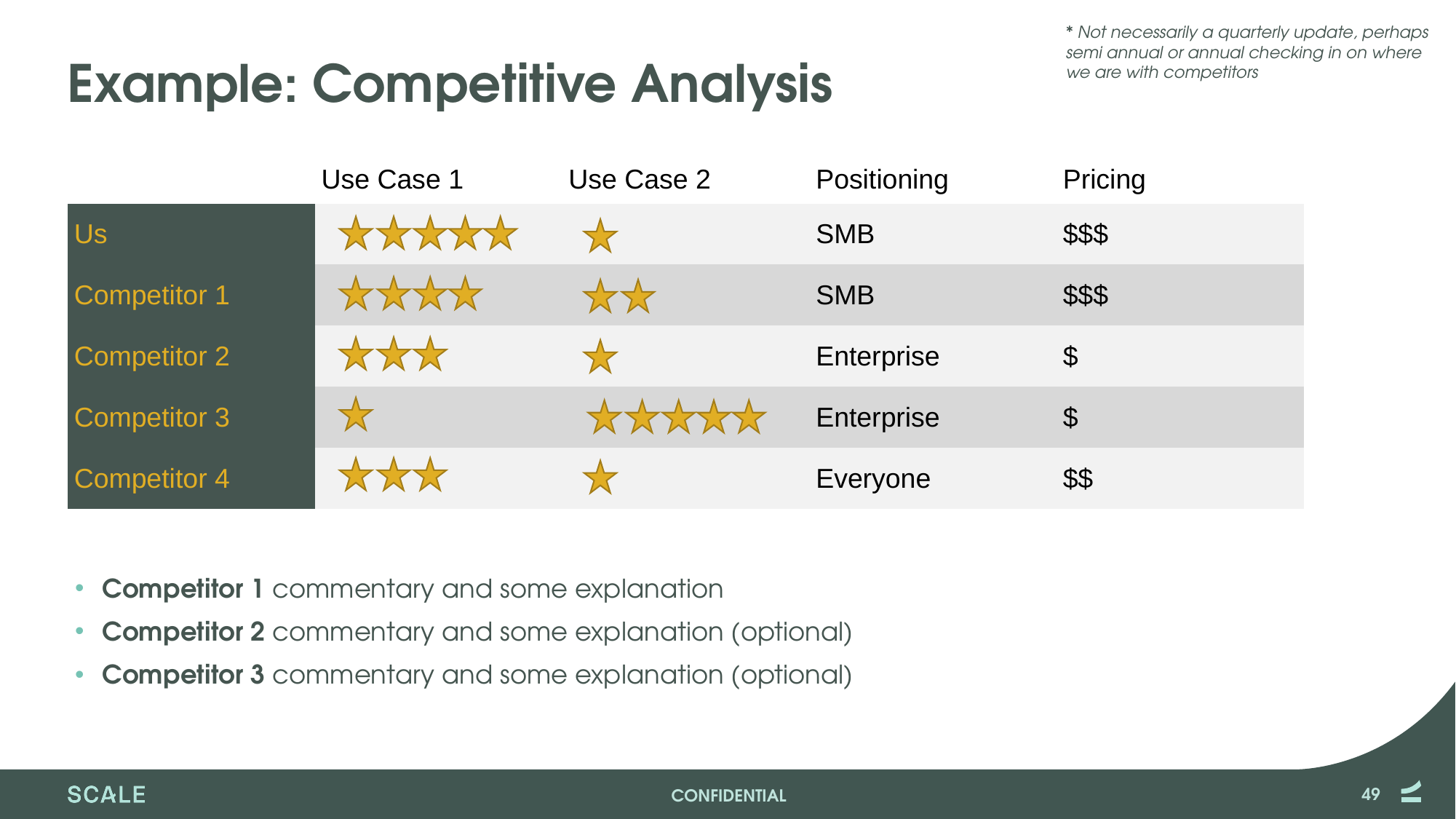

* Not necessarily a quarterly update, perhaps semi annual or annual checking in on where we are with competitors
# Example: Competitive Analysis
|  | Use Case 1 | Use Case 2 | Positioning | Pricing |
| --- | --- | --- | --- | --- |
| Us |  |  | SMB | $$$ |
| Competitor 1 |  |  | SMB | $$$ |
| Competitor 2 |  |  | Enterprise | $ |
| Competitor 3 |  |  | Enterprise | $ |
| Competitor 4 |  |  | Everyone | $$ |

Competitor 1 commentary and some explanation
Competitor 2 commentary and some explanation (optional)
Competitor 3 commentary and some explanation (optional)
49
CONFIDENTIAL